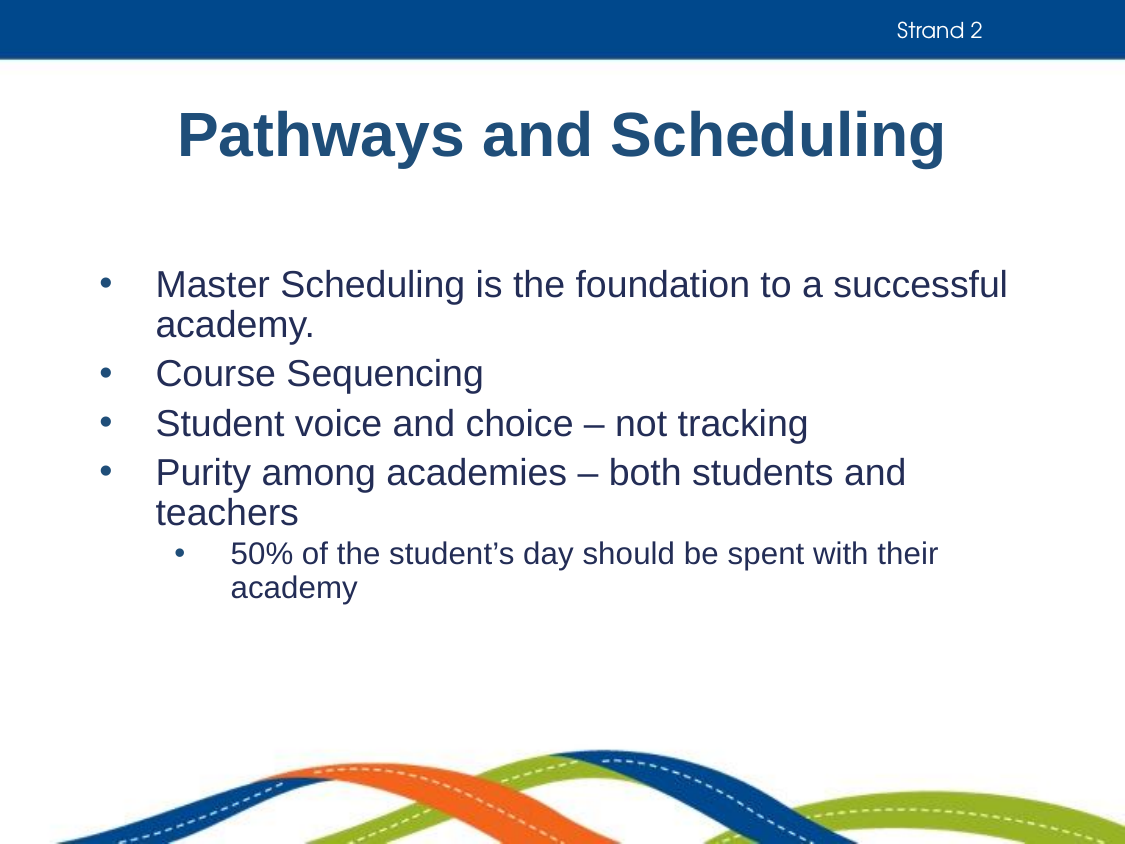

Strand 2
# Pathways and Scheduling
Master Scheduling is the foundation to a successful academy.
Course Sequencing
Student voice and choice – not tracking
Purity among academies – both students and teachers
50% of the student’s day should be spent with their academy